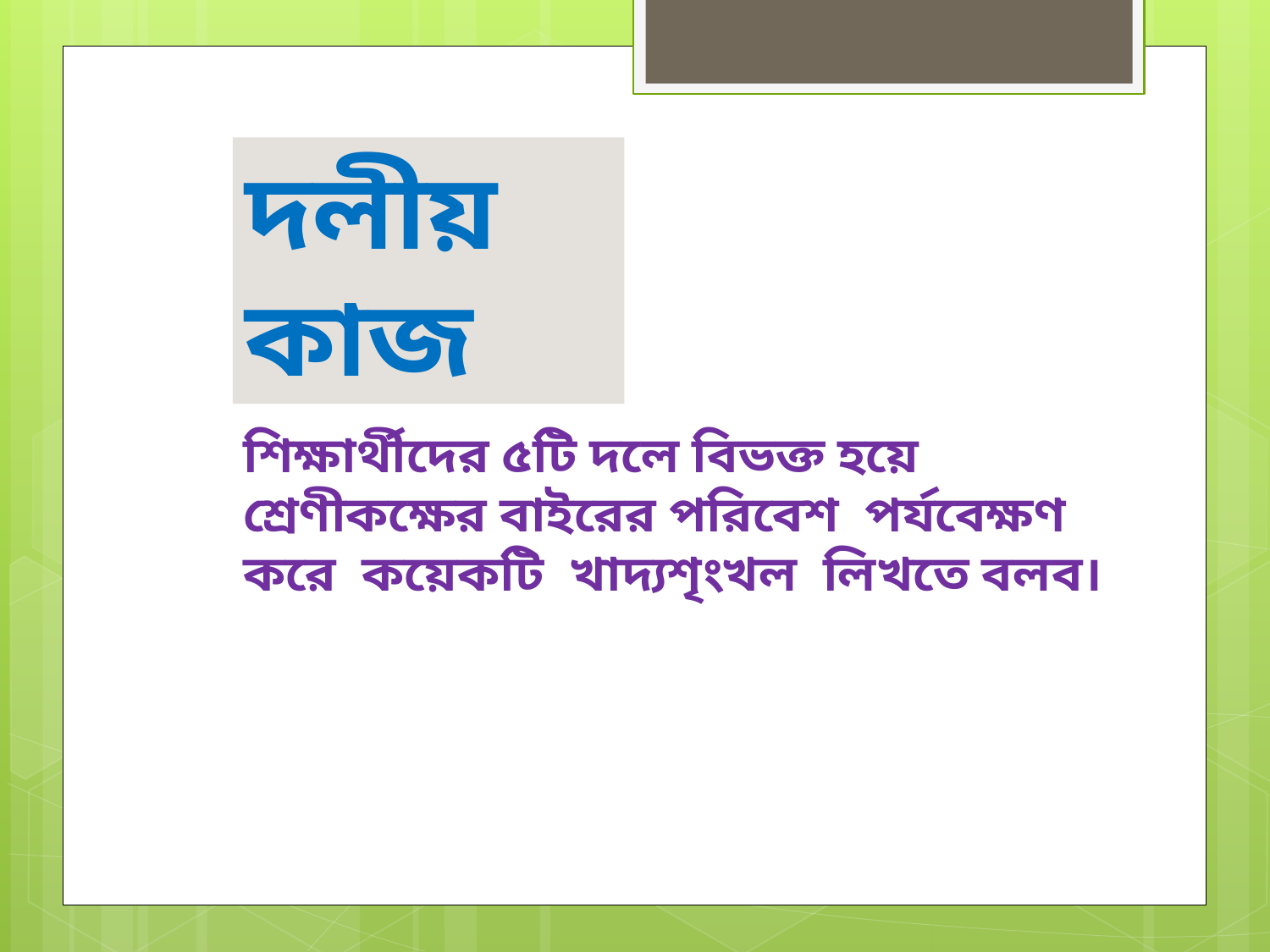

দলীয় কাজ
শিক্ষার্থীদের ৫টি দলে বিভক্ত হয়ে শ্রেণীকক্ষের বাইরের পরিবেশ  পর্যবেক্ষণ  করে  কয়েকটি  খাদ্যশৃংখল  লিখতে বলব।